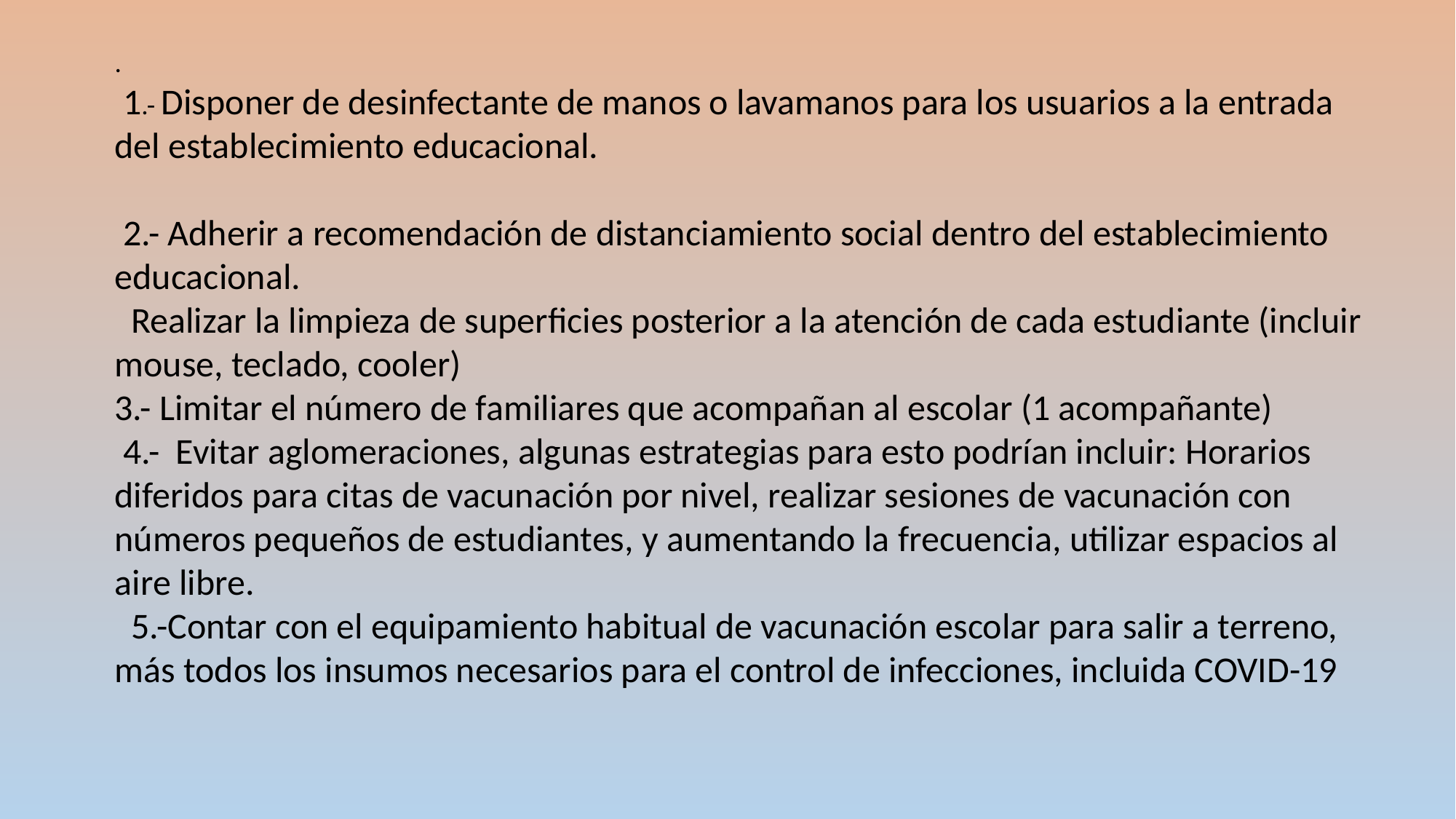

.
 1.- Disponer de desinfectante de manos o lavamanos para los usuarios a la entrada del establecimiento educacional.

 2.- Adherir a recomendación de distanciamiento social dentro del establecimiento educacional.
  Realizar la limpieza de superficies posterior a la atención de cada estudiante (incluir mouse, teclado, cooler)
3.- Limitar el número de familiares que acompañan al escolar (1 acompañante)
 4.-  Evitar aglomeraciones, algunas estrategias para esto podrían incluir: Horarios diferidos para citas de vacunación por nivel, realizar sesiones de vacunación con números pequeños de estudiantes, y aumentando la frecuencia, utilizar espacios al aire libre.
  5.-Contar con el equipamiento habitual de vacunación escolar para salir a terreno, más todos los insumos necesarios para el control de infecciones, incluida COVID-19